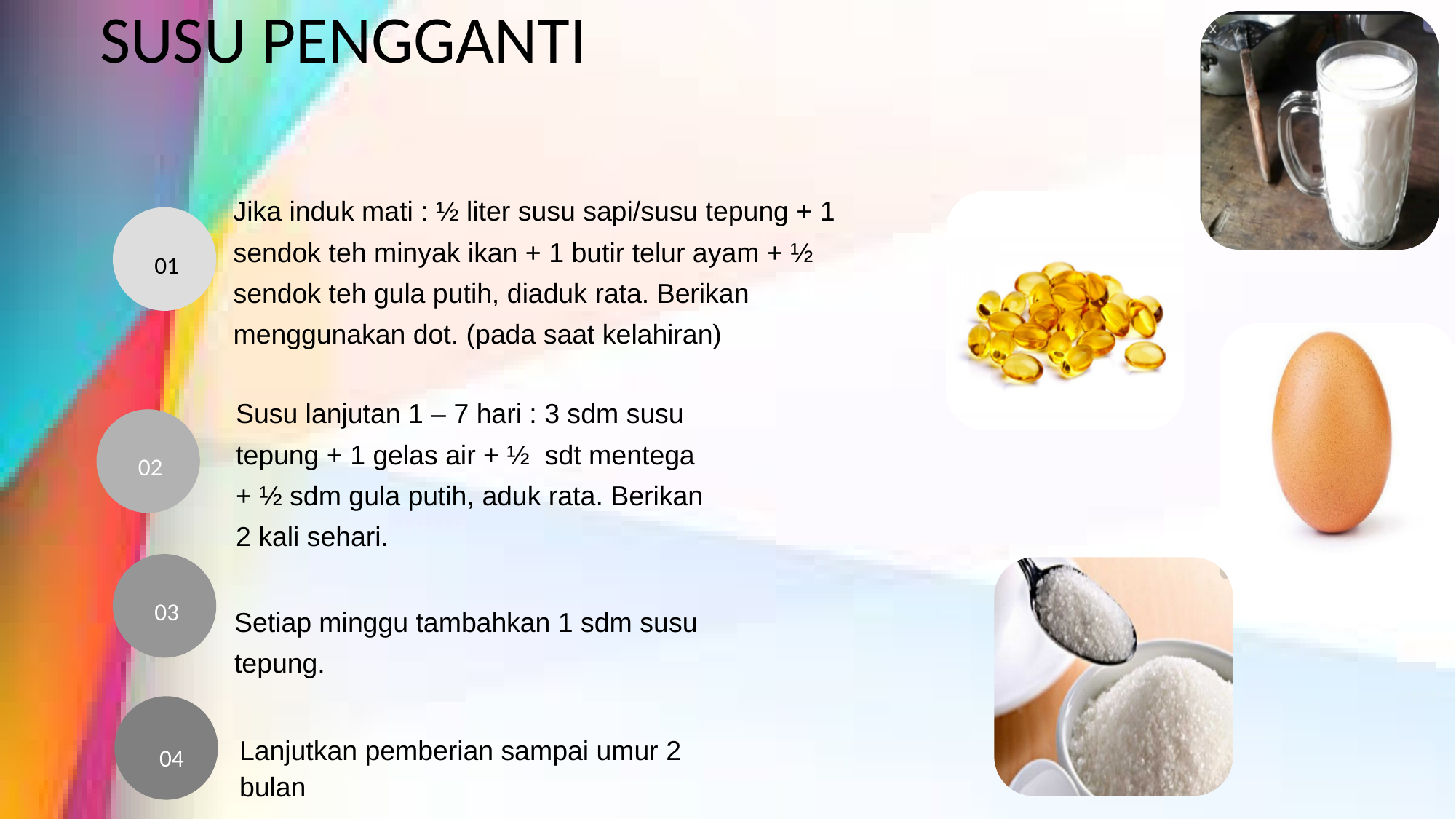

SUSU PENGGANTI
U

Jika induk mati : ½ liter susu sapi/susu tepung + 1 sendok teh minyak ikan + 1 butir telur ayam + ½ sendok teh gula putih, diaduk rata. Berikan menggunakan dot. (pada saat kelahiran)

01

Susu lanjutan 1 – 7 hari : 3 sdm susu tepung + 1 gelas air + ½  sdt mentega + ½ sdm gula putih, aduk rata. Berikan 2 kali sehari.

02

03
Setiap minggu tambahkan 1 sdm susu tepung.

Lanjutkan pemberian sampai umur 2 bulan
04